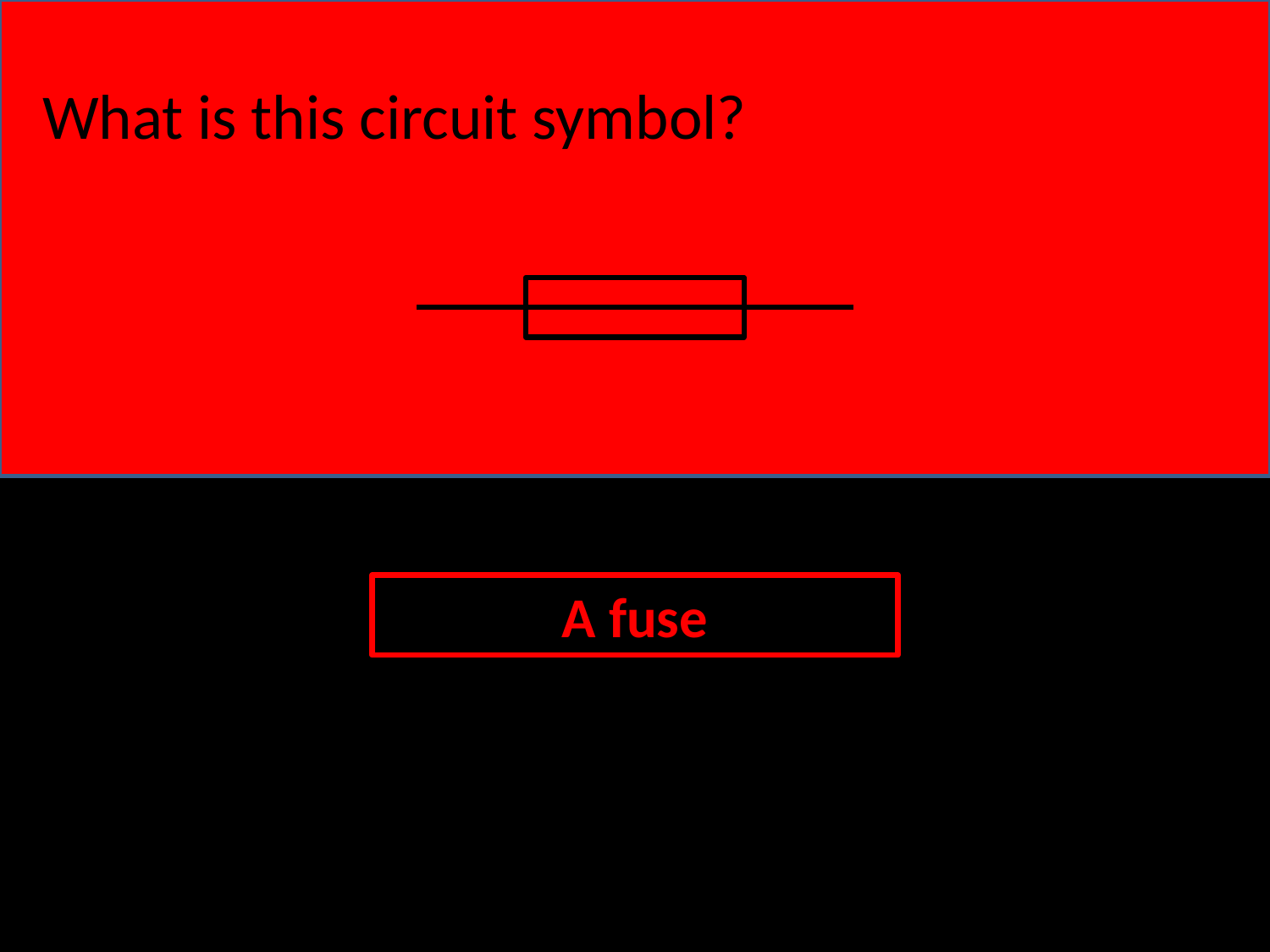

What is this circuit symbol?

A fuse